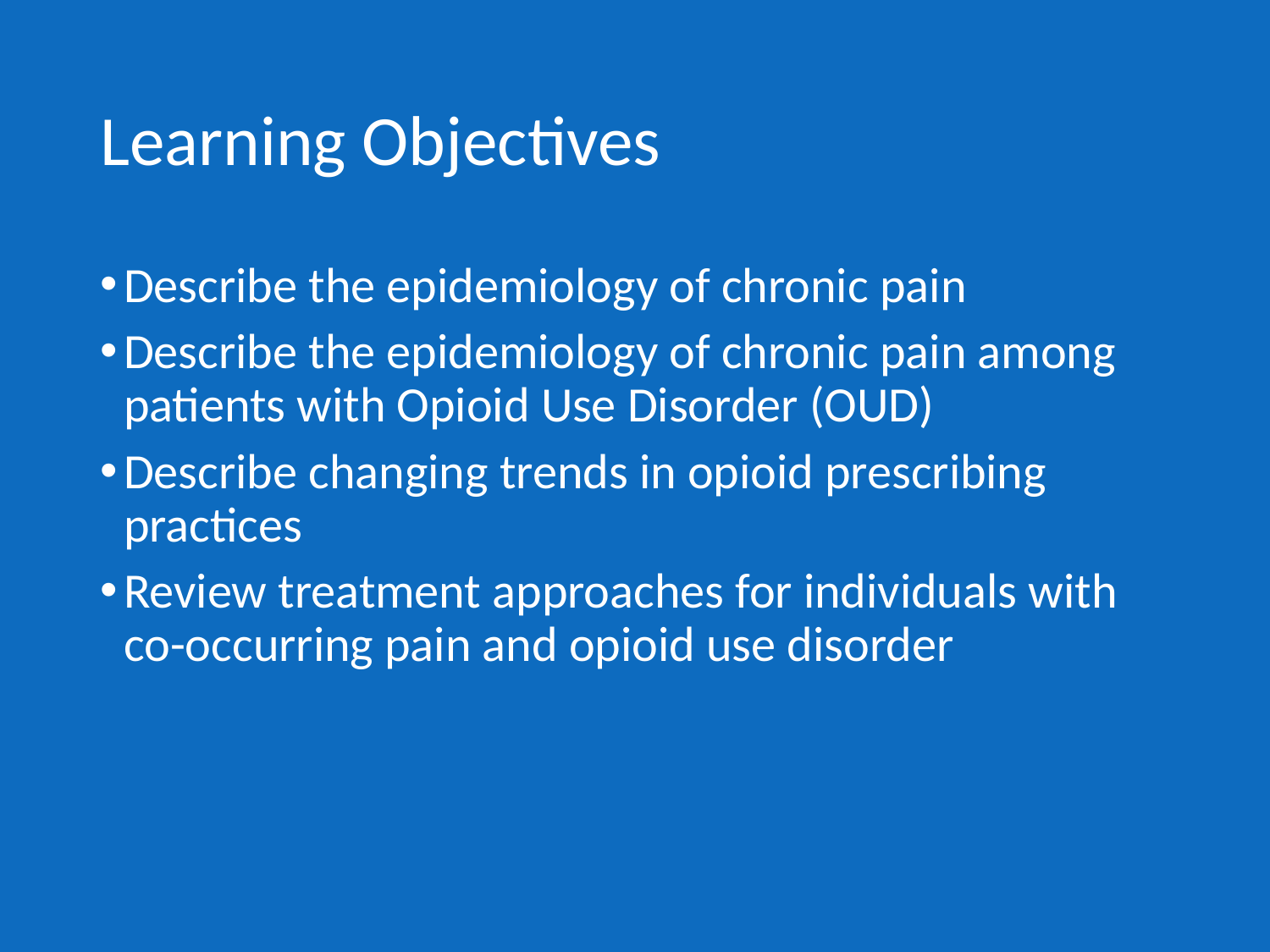

# Learning Objectives
Describe the epidemiology of chronic pain
Describe the epidemiology of chronic pain among patients with Opioid Use Disorder (OUD)
Describe changing trends in opioid prescribing practices
Review treatment approaches for individuals with co-occurring pain and opioid use disorder